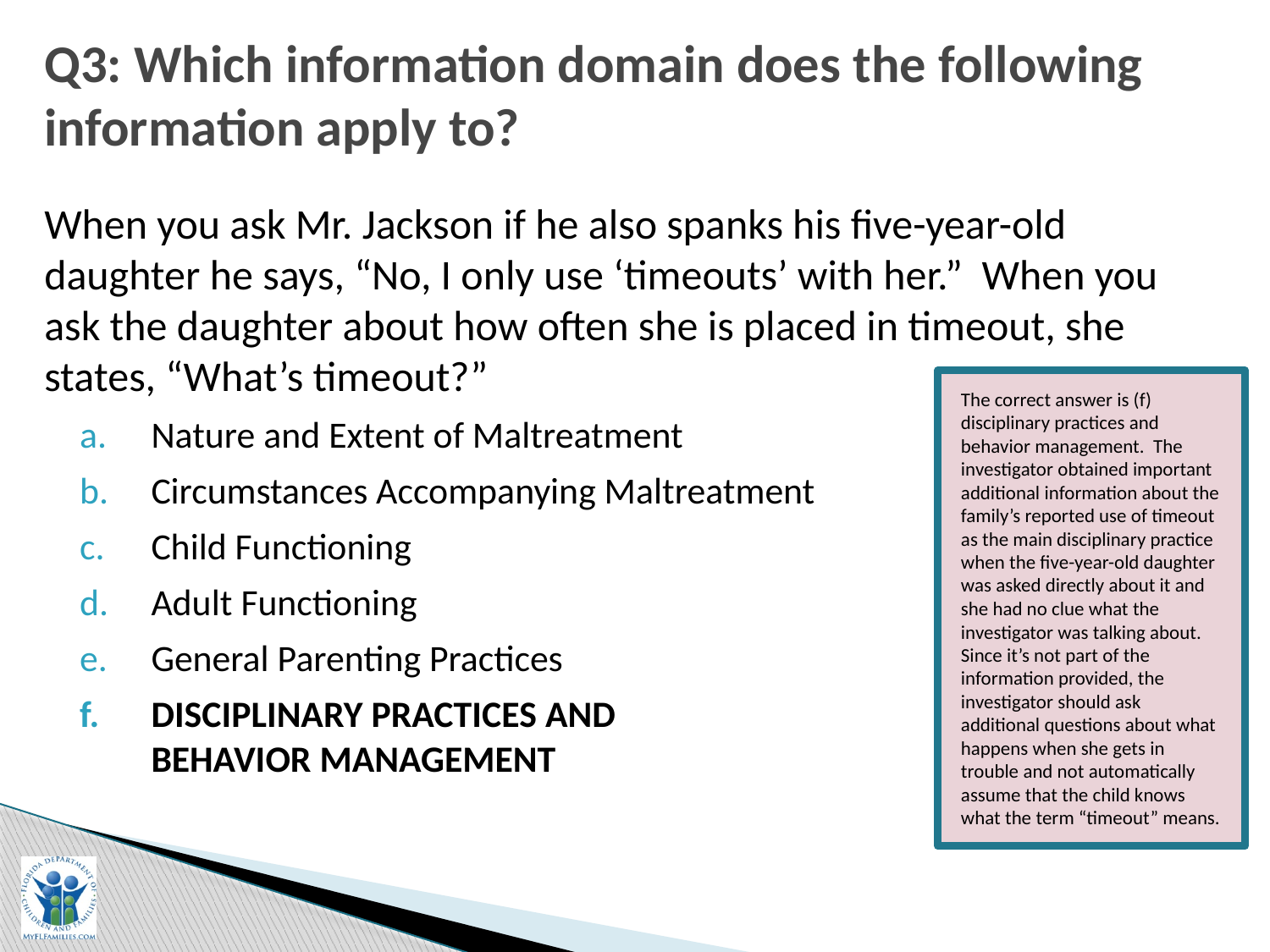

Q3: Which information domain does the following information apply to?
When you ask Mr. Jackson if he also spanks his five-year-old daughter he says, “No, I only use ‘timeouts’ with her.”  When you ask the daughter about how often she is placed in timeout, she states, “What’s timeout?”
Nature and Extent of Maltreatment
Circumstances Accompanying Maltreatment
Child Functioning
Adult Functioning
General Parenting Practices
DISCIPLINARY PRACTICES AND
BEHAVIOR MANAGEMENT

The correct answer is (f) disciplinary practices and behavior management.  The investigator obtained important additional information about the family’s reported use of timeout as the main disciplinary practice when the five-year-old daughter was asked directly about it and she had no clue what the investigator was talking about.  Since it’s not part of the information provided, the investigator should ask additional questions about what happens when she gets in trouble and not automatically assume that the child knows what the term “timeout” means.